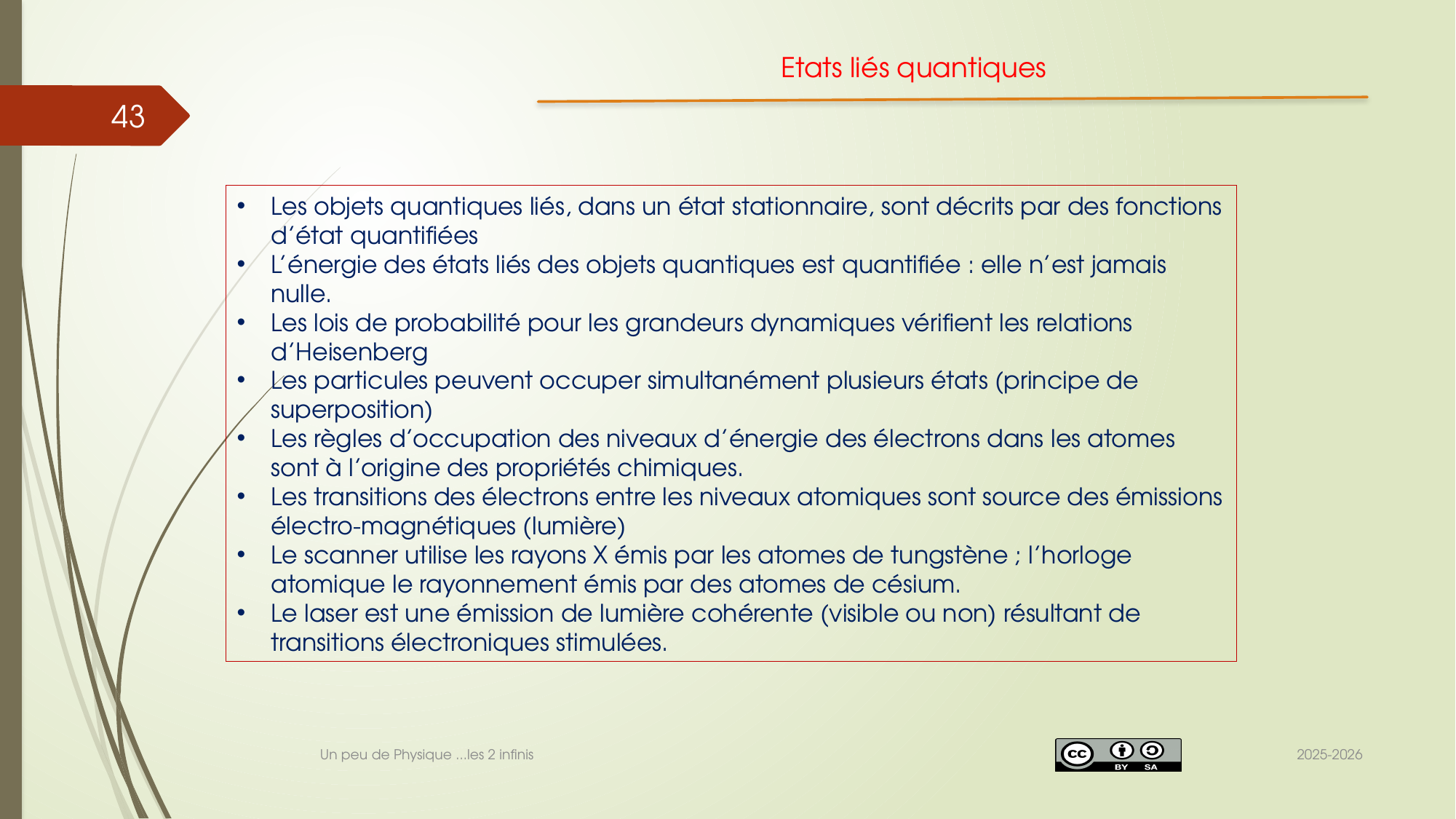

Etats liés quantiques
43
Les objets quantiques liés, dans un état stationnaire, sont décrits par des fonctions d’état quantifiées
L’énergie des états liés des objets quantiques est quantifiée : elle n’est jamais nulle.
Les lois de probabilité pour les grandeurs dynamiques vérifient les relations d’Heisenberg
Les particules peuvent occuper simultanément plusieurs états (principe de superposition)
Les règles d’occupation des niveaux d’énergie des électrons dans les atomes sont à l’origine des propriétés chimiques.
Les transitions des électrons entre les niveaux atomiques sont source des émissions électro-magnétiques (lumière)
Le scanner utilise les rayons X émis par les atomes de tungstène ; l’horloge atomique le rayonnement émis par des atomes de césium.
Le laser est une émission de lumière cohérente (visible ou non) résultant de transitions électroniques stimulées.
2025-2026
Un peu de Physique ...les 2 infinis